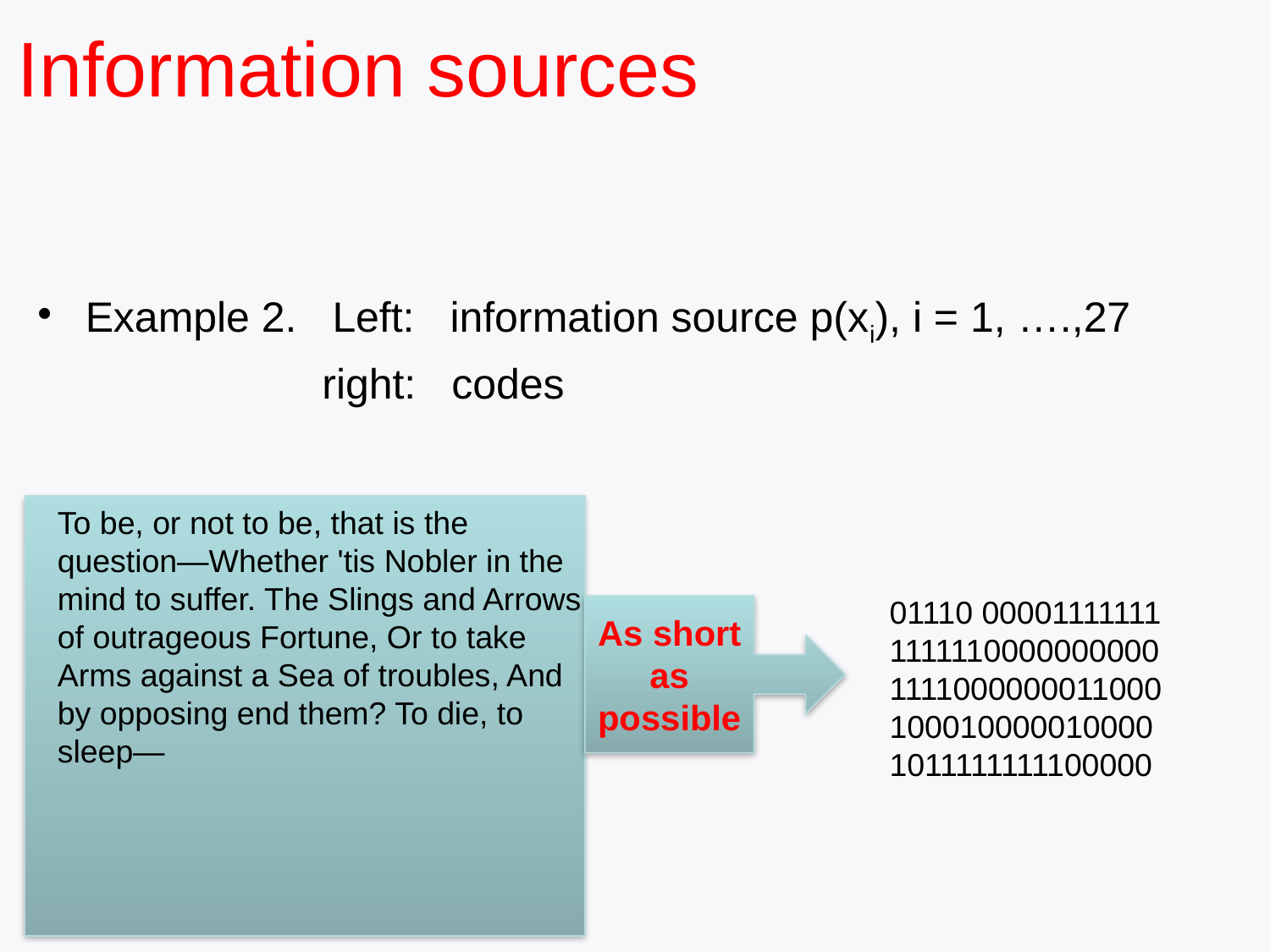

# Information sources

Example 2.   Left:   information source p(xi), i = 1, ….,27
                        right:   codes

To be, or not to be, that is the question—Whether 'tis Nobler in the mind to suffer. The Slings and Arrows of outrageous Fortune, Or to take Arms against a Sea of troubles, And by opposing end them? To die, to sleep—
01110 00001111111
1111110000000000
1111000000011000
100010000010000
1011111111100000

As short as possible